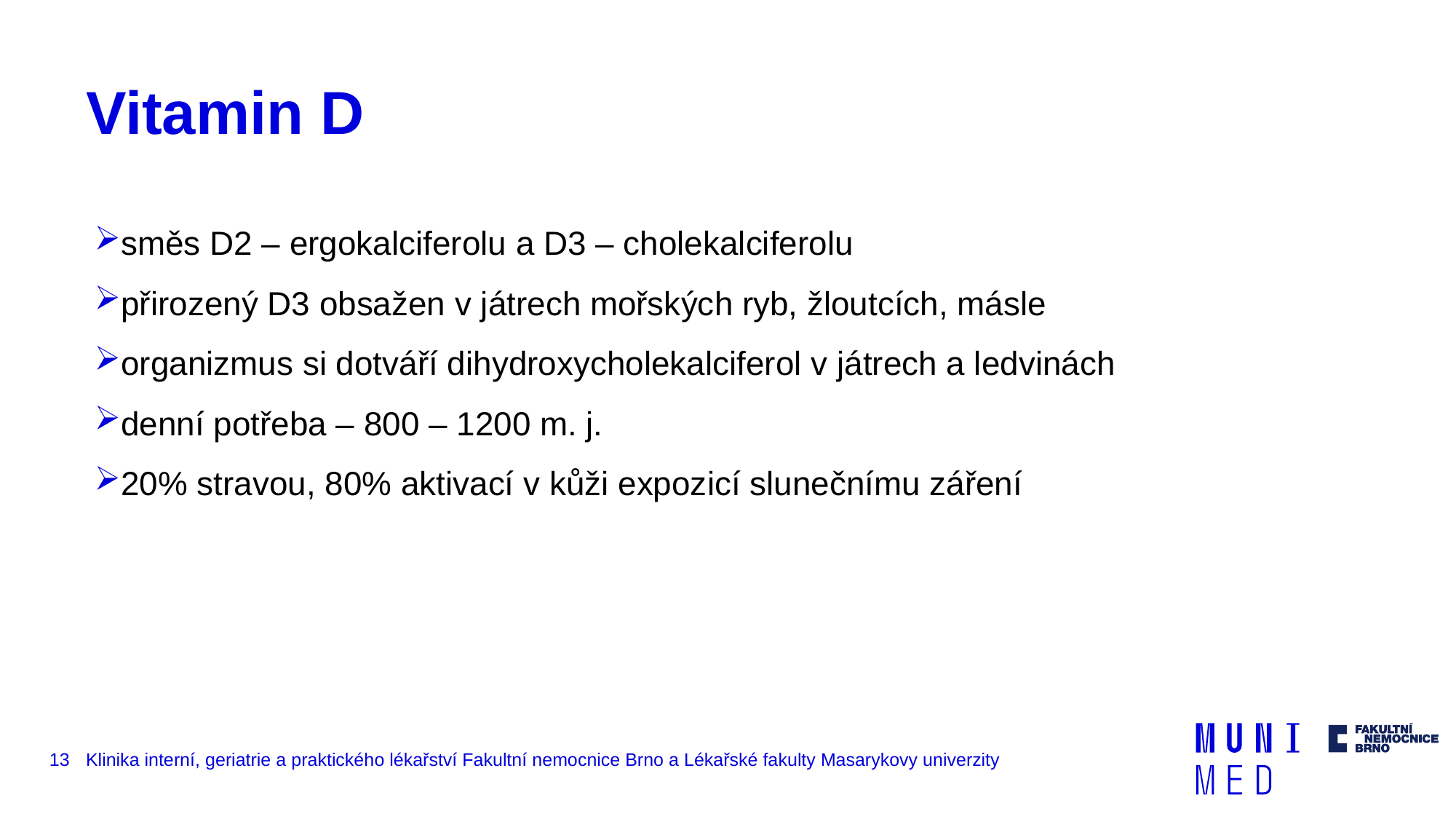

# Vitamin D
směs D2 – ergokalciferolu a D3 – cholekalciferolu
přirozený D3 obsažen v játrech mořských ryb, žloutcích, másle
organizmus si dotváří dihydroxycholekalciferol v játrech a ledvinách
denní potřeba – 800 – 1200 m. j.
20% stravou, 80% aktivací v kůži expozicí slunečnímu záření
13
Klinika interní, geriatrie a praktického lékařství Fakultní nemocnice Brno a Lékařské fakulty Masarykovy univerzity